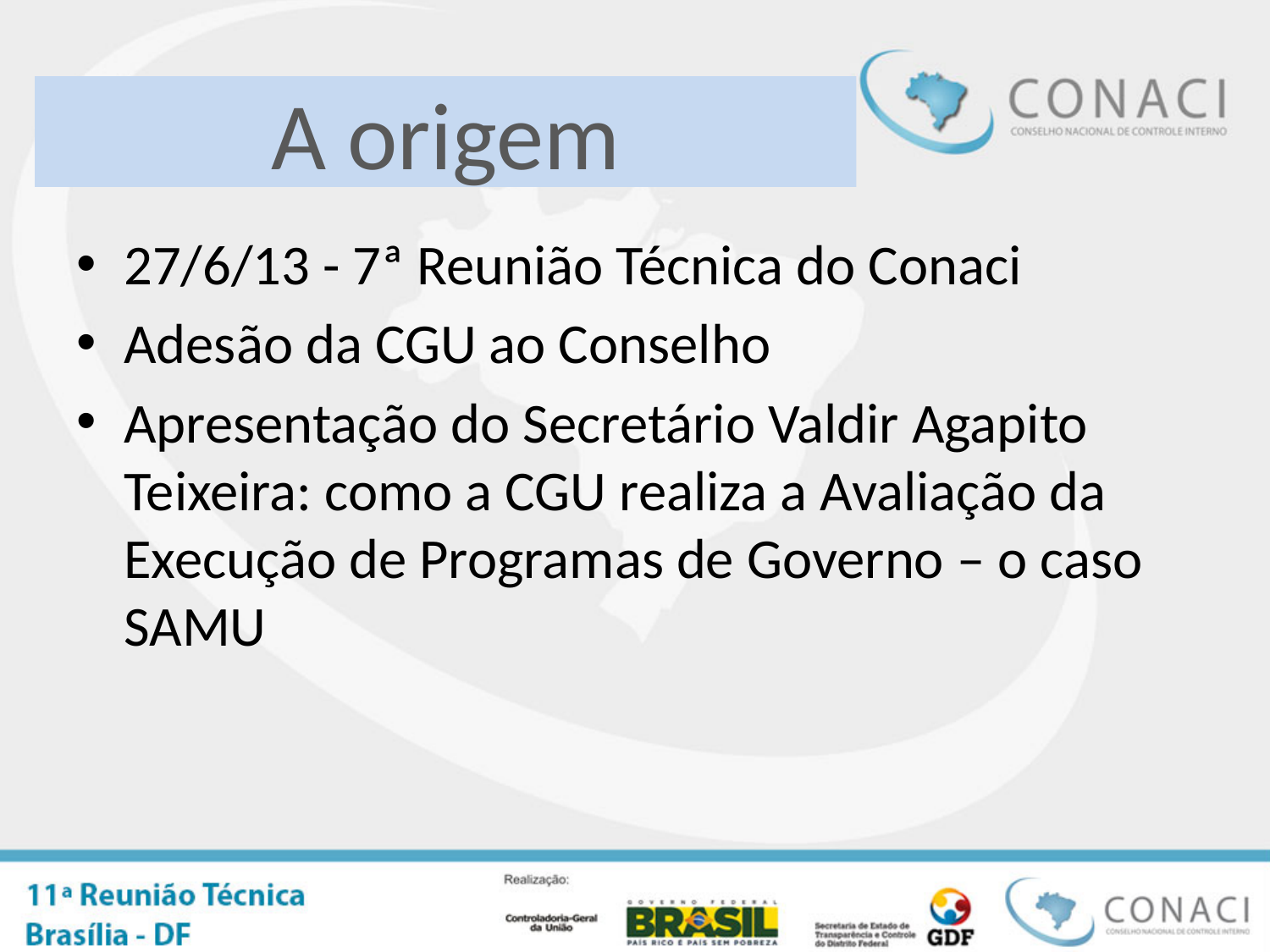

# A origem
27/6/13 - 7ª Reunião Técnica do Conaci
Adesão da CGU ao Conselho
Apresentação do Secretário Valdir Agapito Teixeira: como a CGU realiza a Avaliação da Execução de Programas de Governo – o caso SAMU